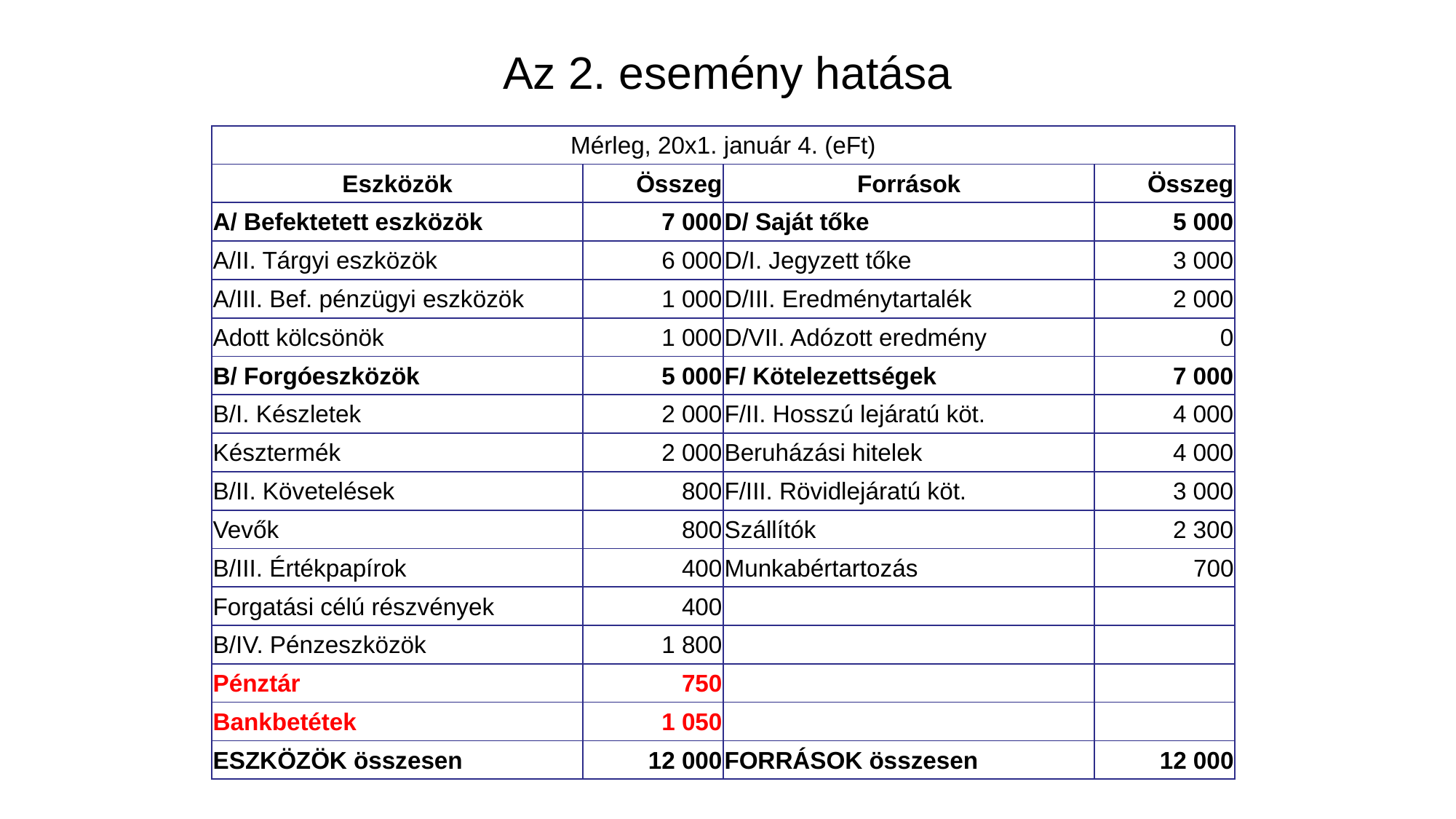

# Az 2. esemény hatása
| Mérleg, 20x1. január 4. (eFt) |  |  |  |
| --- | --- | --- | --- |
| Eszközök | Összeg | Források | Összeg |
| A/ Befektetett eszközök | 7 000 | D/ Saját tőke | 5 000 |
| A/II. Tárgyi eszközök | 6 000 | D/I. Jegyzett tőke | 3 000 |
| A/III. Bef. pénzügyi eszközök | 1 000 | D/III. Eredménytartalék | 2 000 |
| Adott kölcsönök | 1 000 | D/VII. Adózott eredmény | 0 |
| B/ Forgóeszközök | 5 000 | F/ Kötelezettségek | 7 000 |
| B/I. Készletek | 2 000 | F/II. Hosszú lejáratú köt. | 4 000 |
| Késztermék | 2 000 | Beruházási hitelek | 4 000 |
| B/II. Követelések | 800 | F/III. Rövidlejáratú köt. | 3 000 |
| Vevők | 800 | Szállítók | 2 300 |
| B/III. Értékpapírok | 400 | Munkabértartozás | 700 |
| Forgatási célú részvények | 400 |  |  |
| B/IV. Pénzeszközök | 1 800 |  |  |
| Pénztár | 750 |  |  |
| Bankbetétek | 1 050 |  |  |
| ESZKÖZÖK összesen | 12 000 | FORRÁSOK összesen | 12 000 |